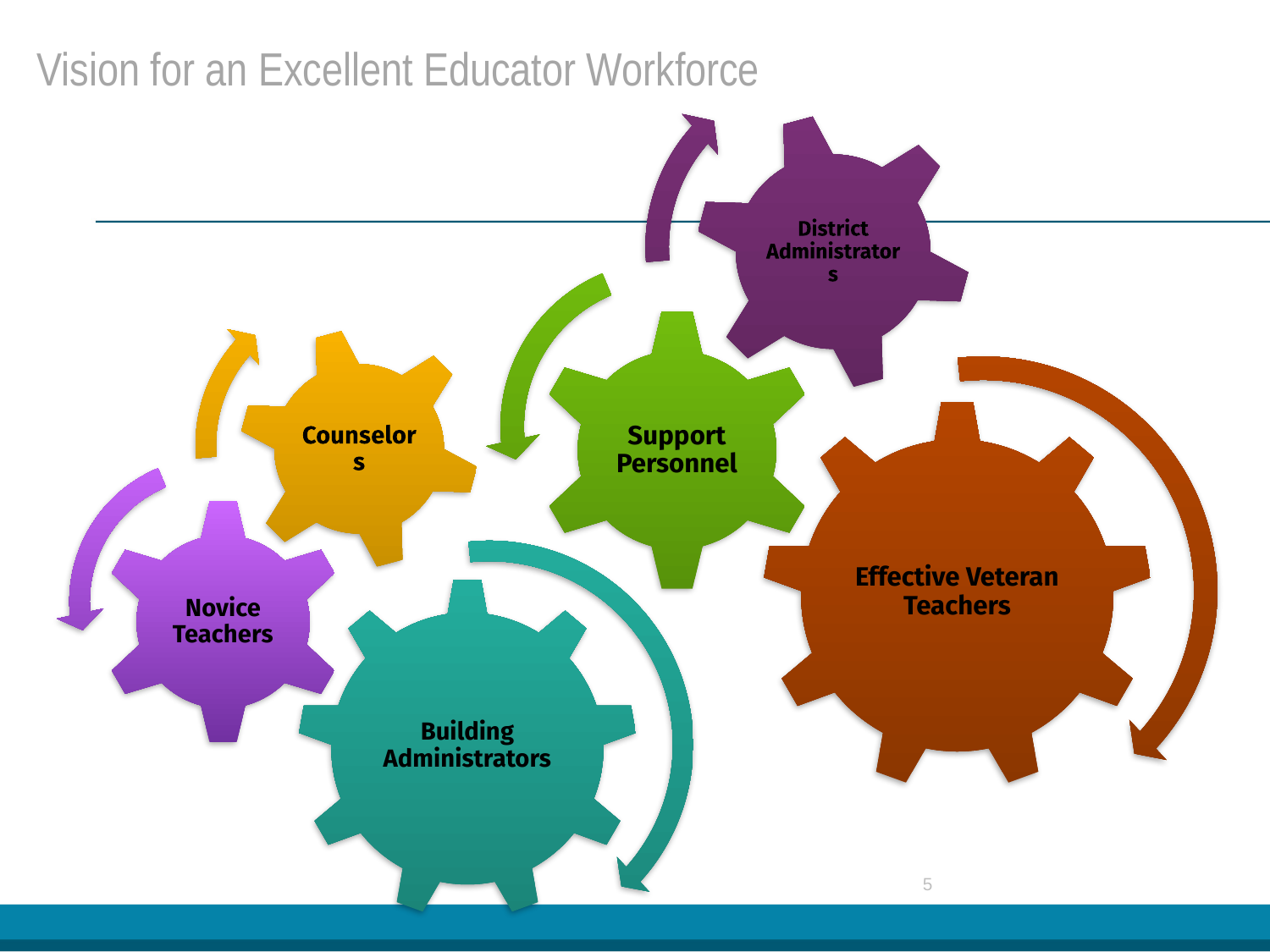

# Vision for an Excellent Educator Workforce
Effective Veteran Teachers
Support Personnel
District Administrators
Building Administrators
Novice Teachers
Counselors
5